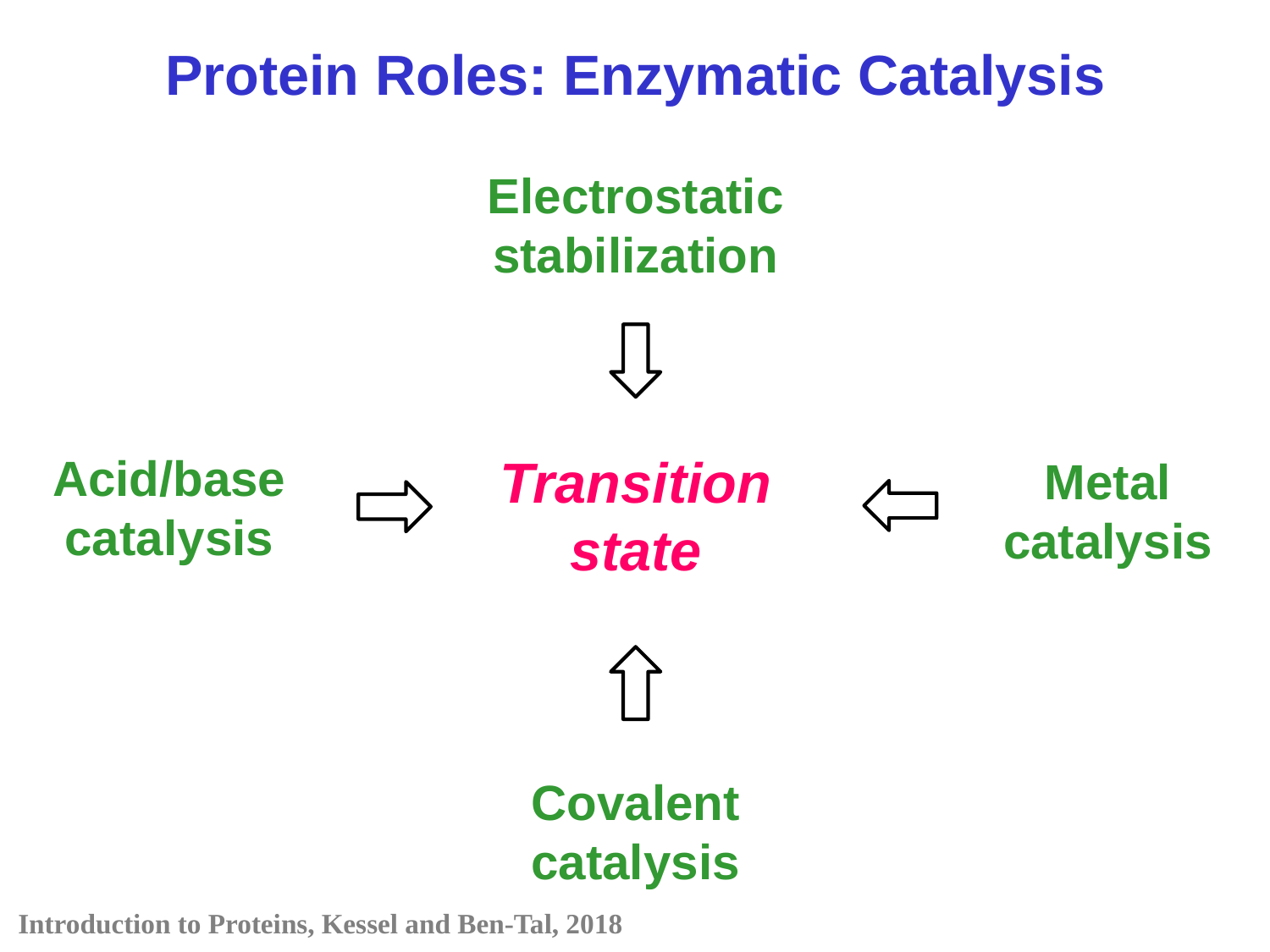

Protein Roles: Enzymatic Catalysis
Electrostatic stabilization

Acid/base catalysis
Transition state
Metal catalysis

Covalent catalysis